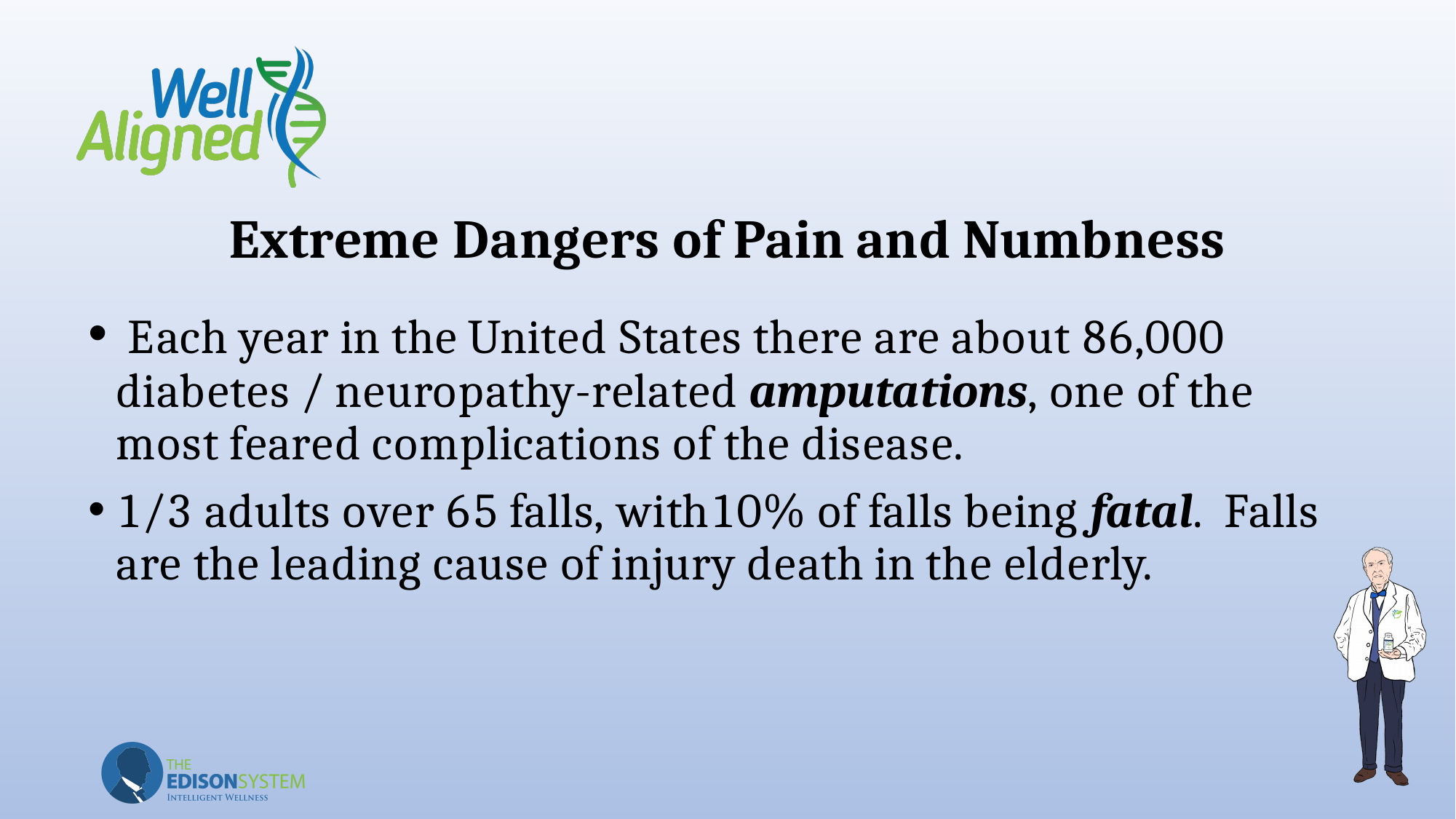

# Extreme Dangers of Pain and Numbness
 Each year in the United States there are about 86,000 diabetes / neuropathy-related amputations, one of the most feared complications of the disease.
1/3 adults over 65 falls, with10% of falls being fatal.  Falls are the leading cause of injury death in the elderly.